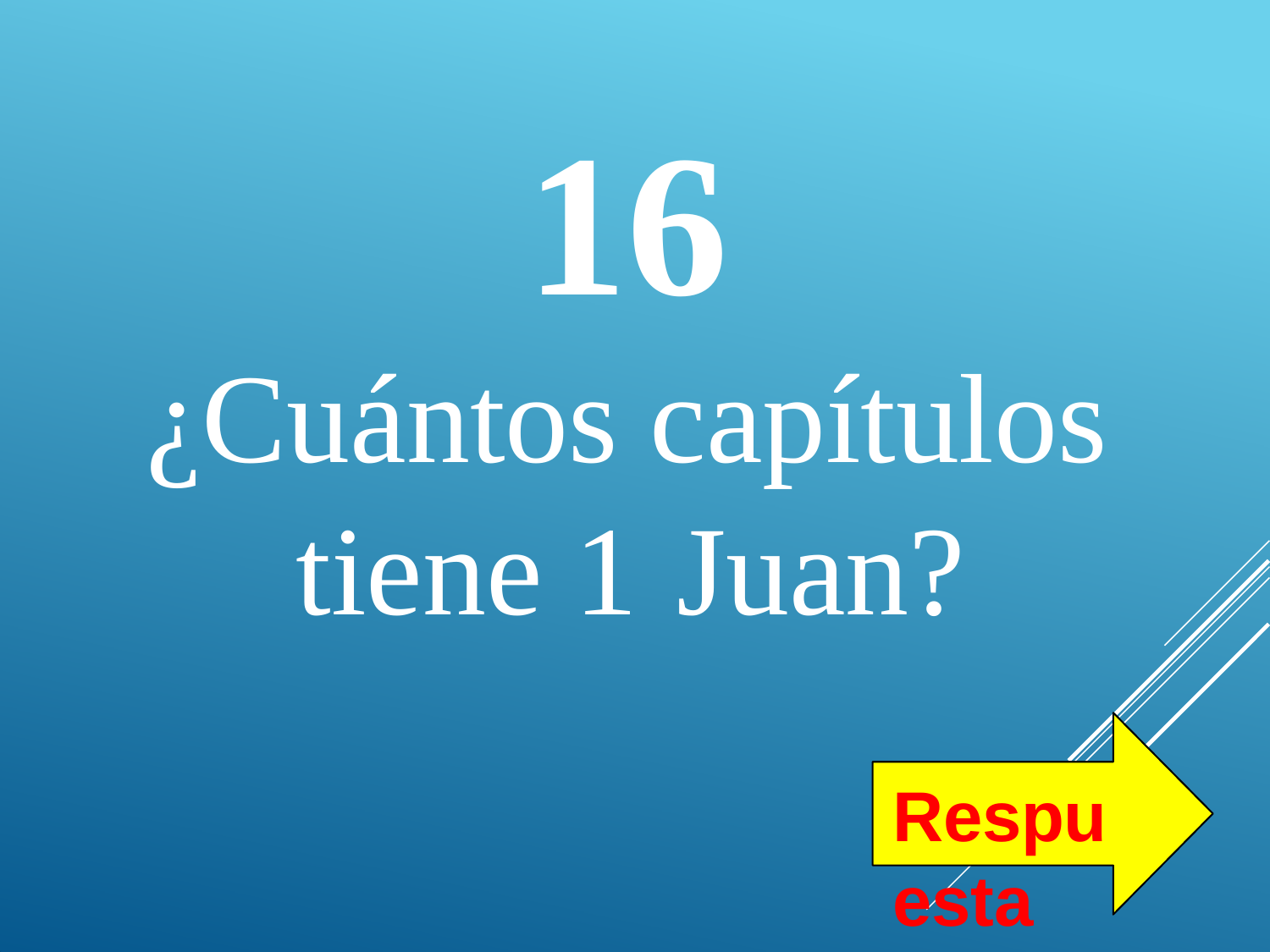

# 16
¿Cuántos capítulos tiene 1	Juan?

Respuesta